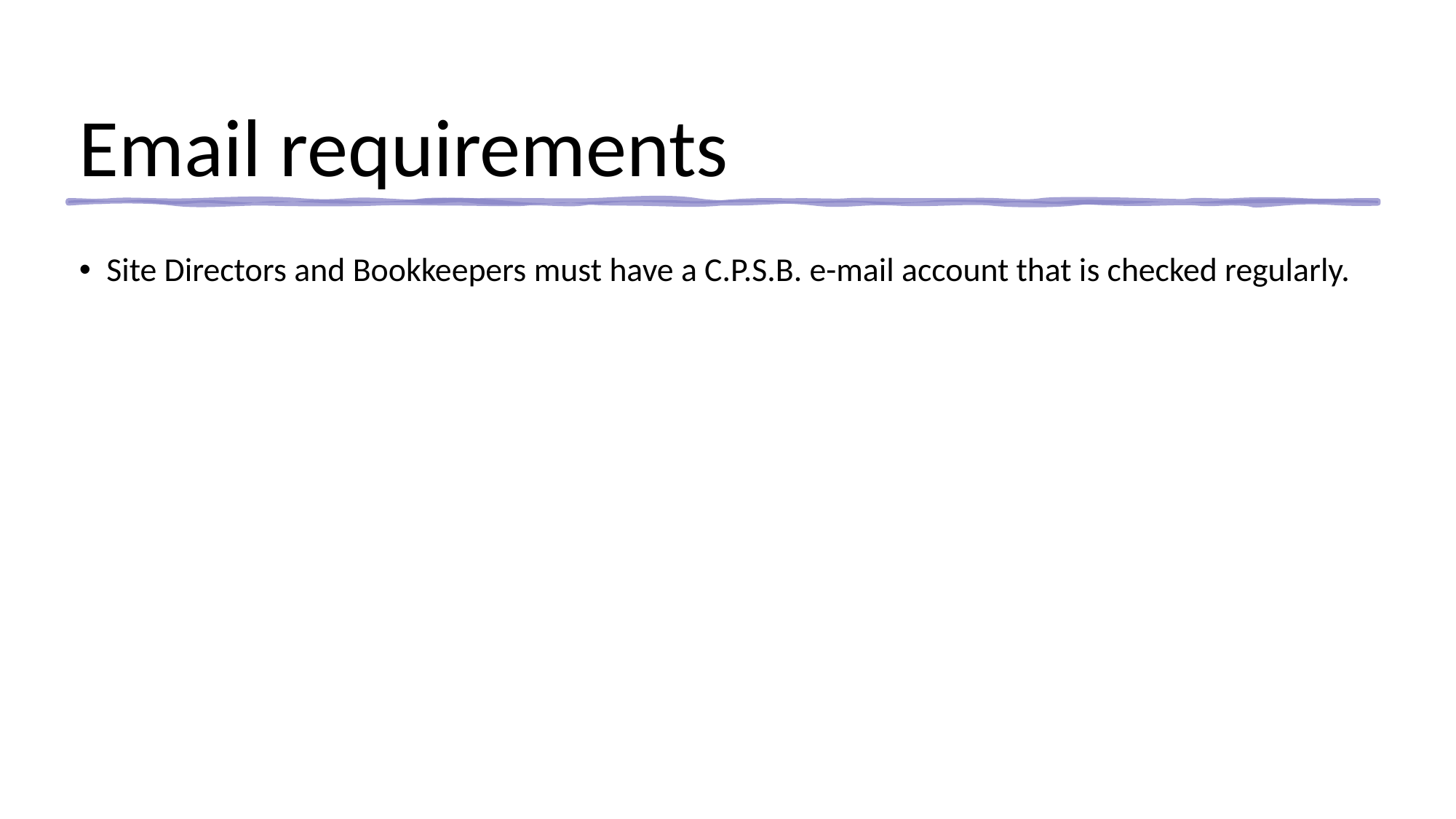

# Email requirements

Site Directors and Bookkeepers must have a C.P.S.B. e-mail account that is checked regularly.